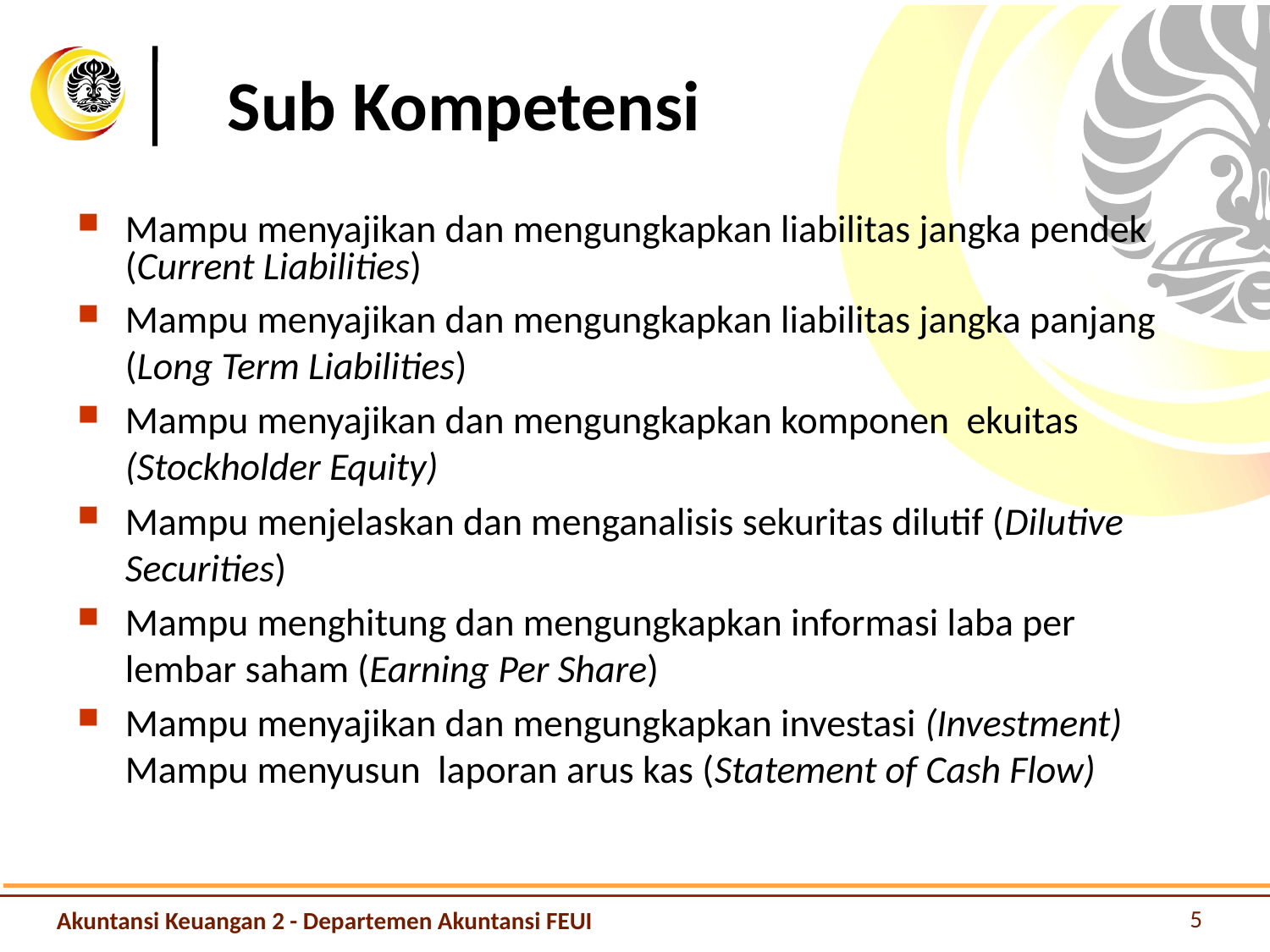

# Sub Kompetensi
Mampu menyajikan dan mengungkapkan liabilitas jangka pendek (Current Liabilities)
Mampu menyajikan dan mengungkapkan liabilitas jangka panjang  (Long Term Liabilities)
Mampu menyajikan dan mengungkapkan komponen  ekuitas (Stockholder Equity)
Mampu menjelaskan dan menganalisis sekuritas dilutif (Dilutive Securities)
Mampu menghitung dan mengungkapkan informasi laba per lembar saham (Earning Per Share)
Mampu menyajikan dan mengungkapkan investasi (Investment) Mampu menyusun  laporan arus kas (Statement of Cash Flow)
5
Akuntansi Keuangan 2 - Departemen Akuntansi FEUI